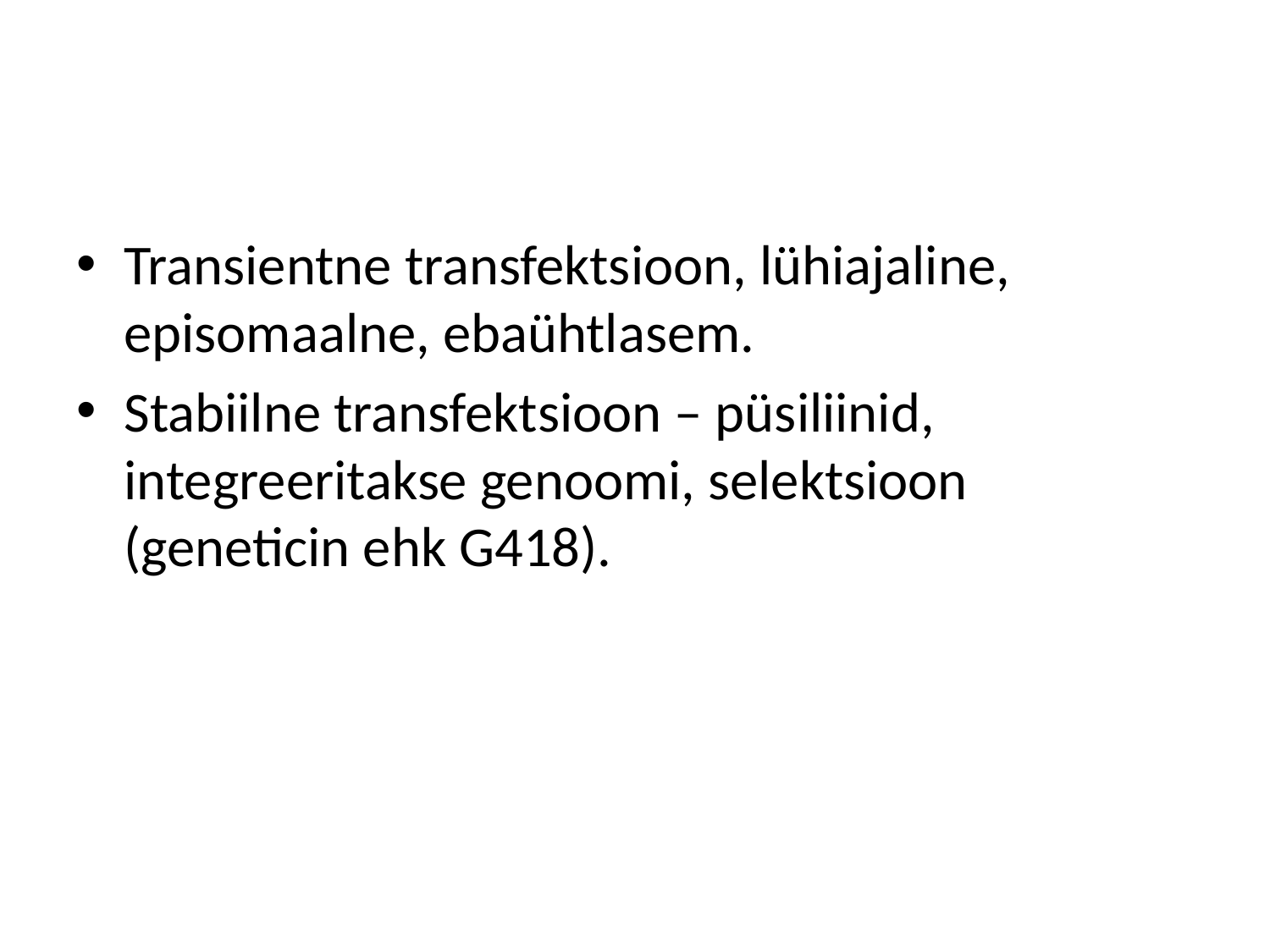

#
Transientne transfektsioon, lühiajaline, episomaalne, ebaühtlasem.
Stabiilne transfektsioon – püsiliinid, integreeritakse genoomi, selektsioon (geneticin ehk G418).